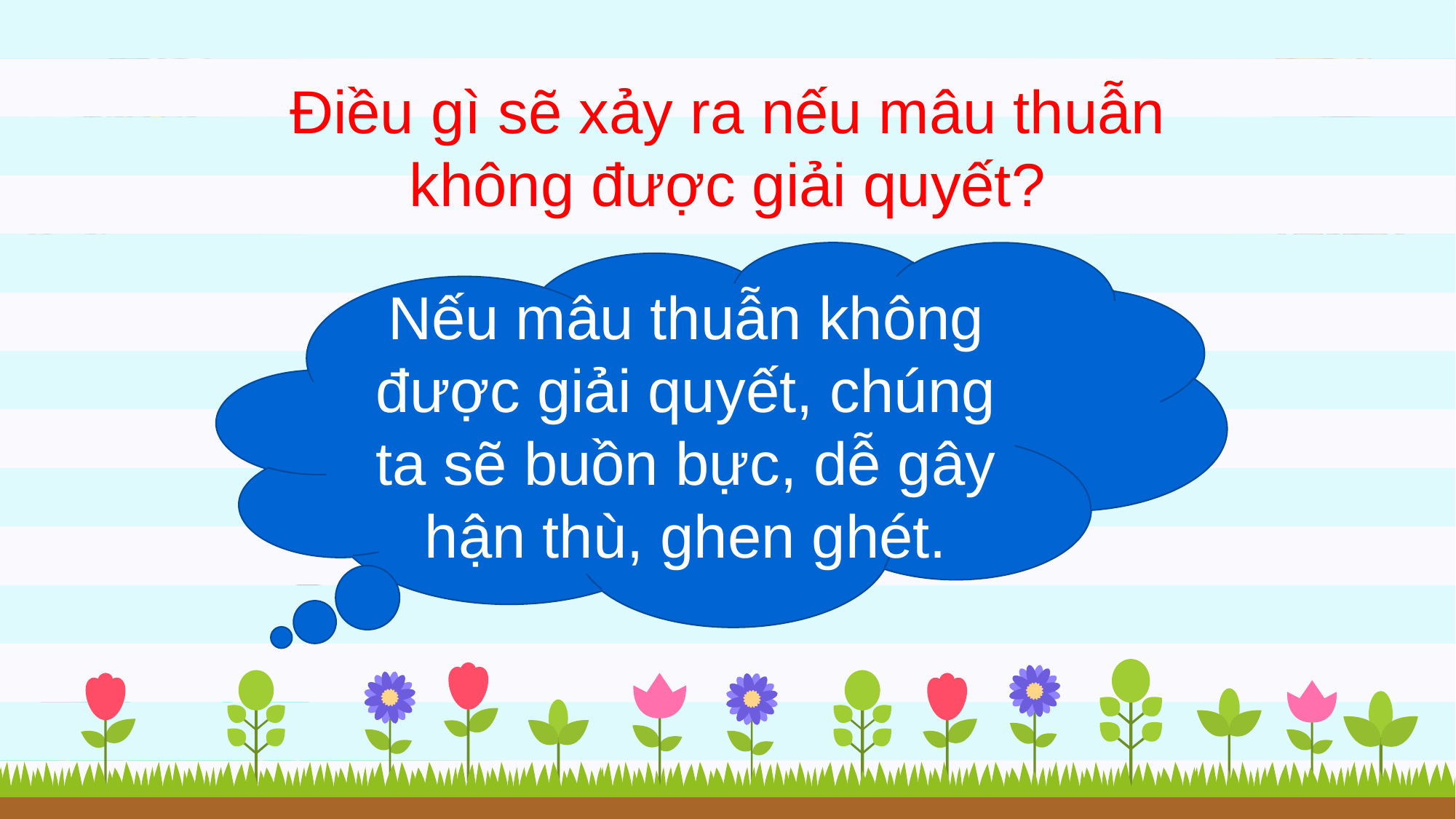

Điều gì sẽ xảy ra nếu mâu thuẫn không được giải quyết?
Nếu mâu thuẫn không được giải quyết, chúng ta sẽ buồn bực, dễ gây hận thù, ghen ghét.